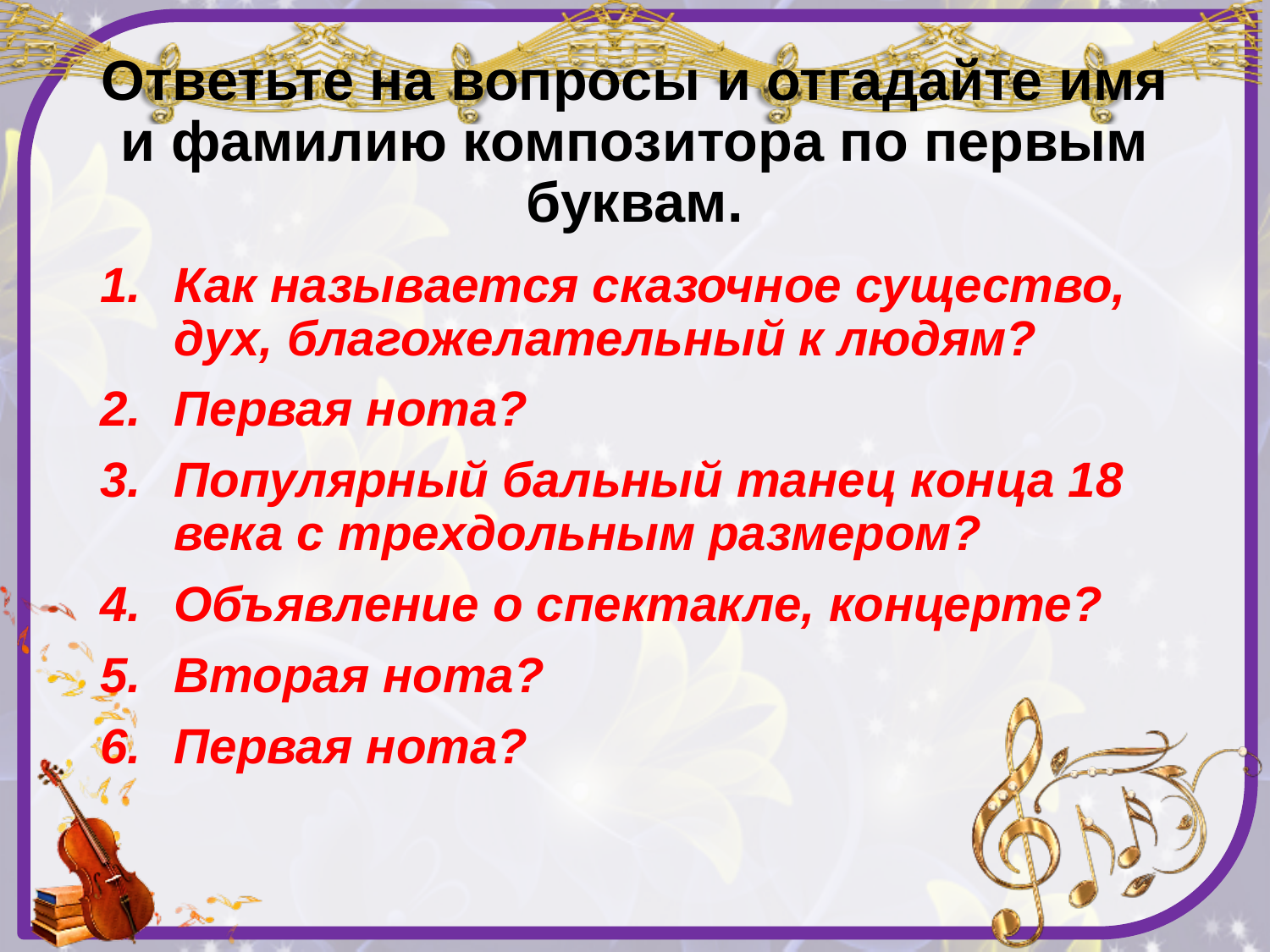

# Ответьте на вопросы и отгадайте имя и фамилию композитора по первым буквам.
Как называется сказочное существо, дух, благожелательный к людям?
Первая нота?
Популярный бальный танец конца 18 века с трехдольным размером?
Объявление о спектакле, концерте?
Вторая нота?
Первая нота?